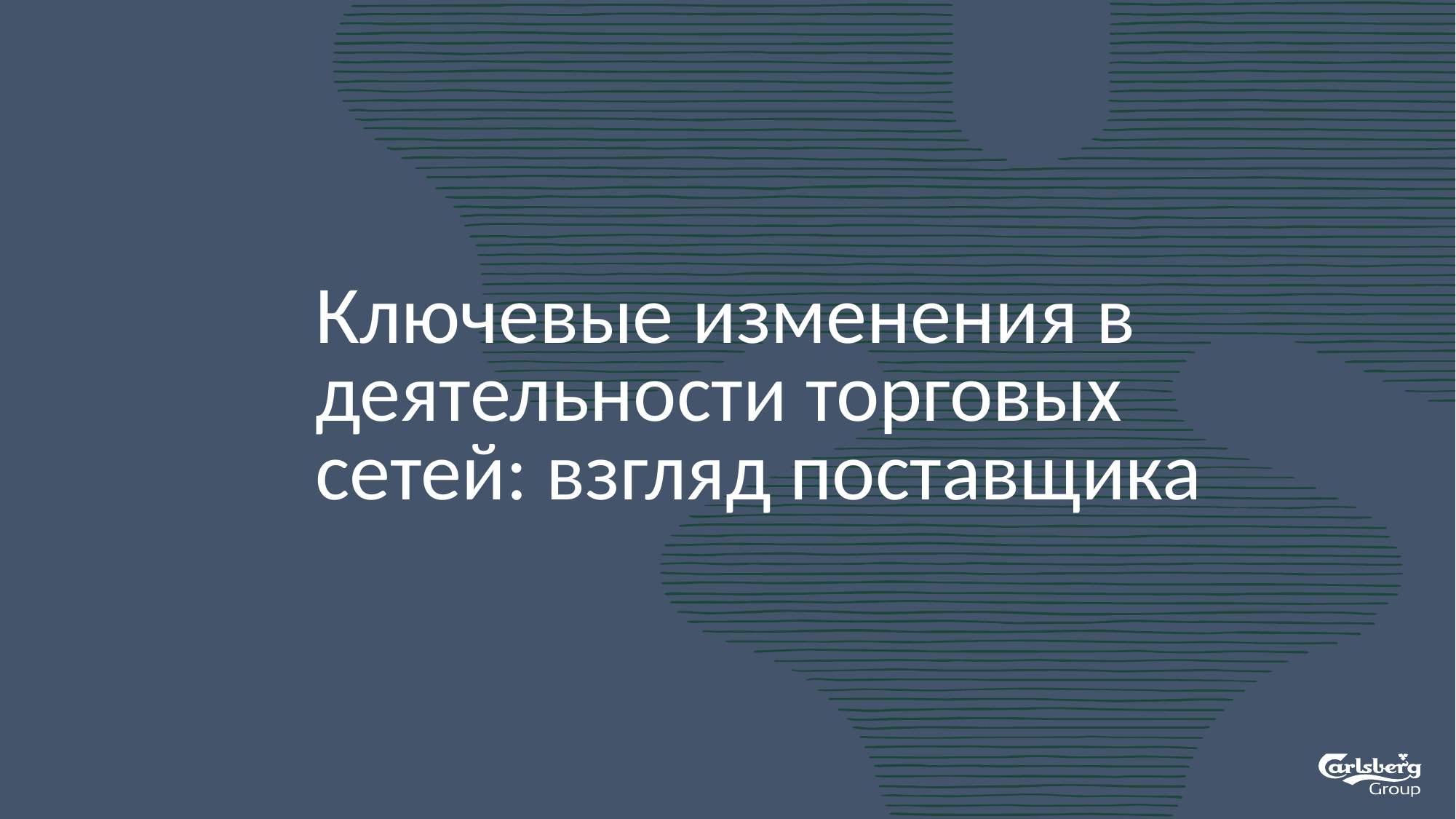

# Ключевые изменения в деятельности торговых сетей: взгляд поставщика

1